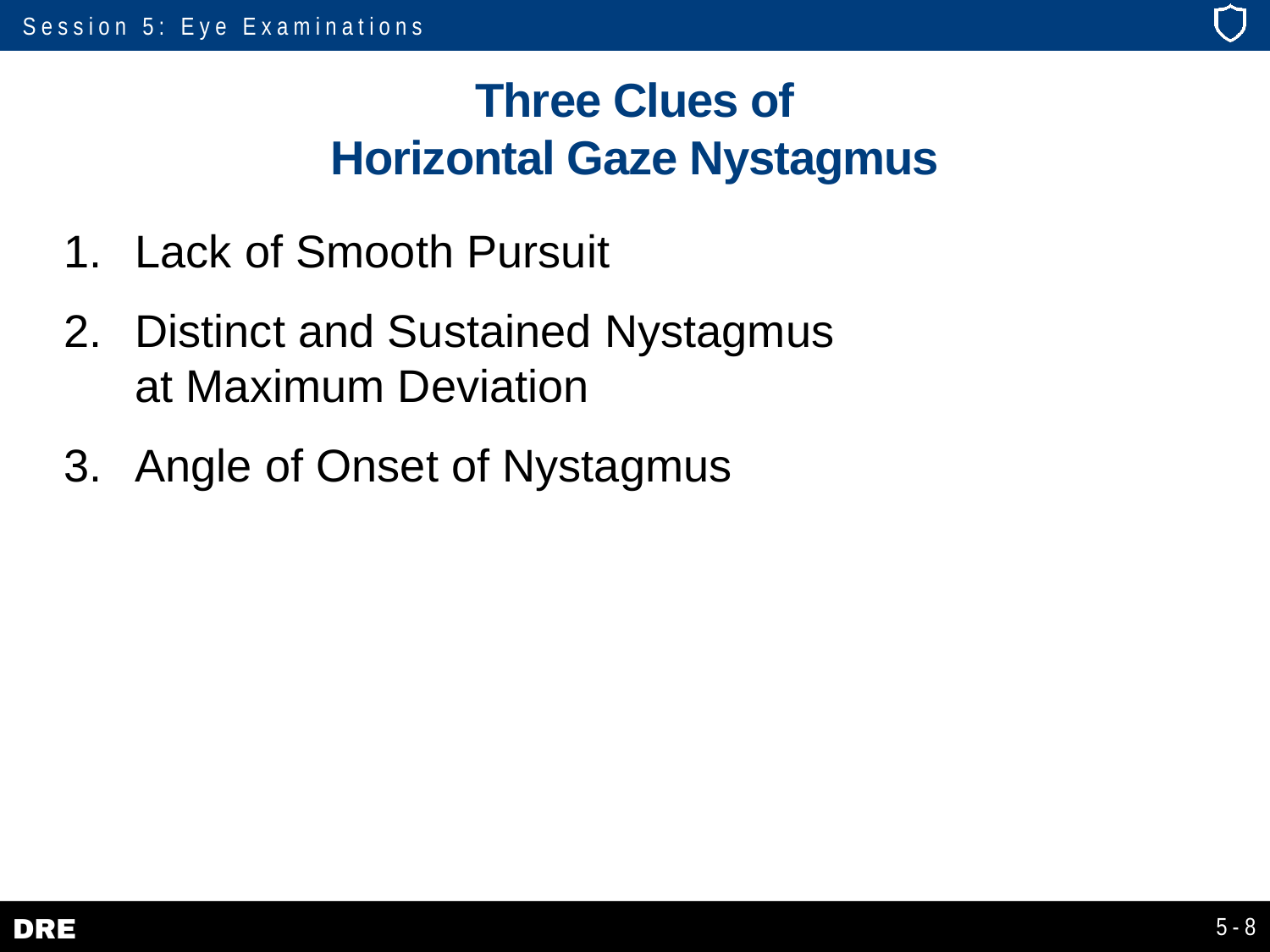

# Three Clues of Horizontal Gaze Nystagmus
Lack of Smooth Pursuit
Distinct and Sustained Nystagmus
at Maximum Deviation
Angle of Onset of Nystagmus

5-8